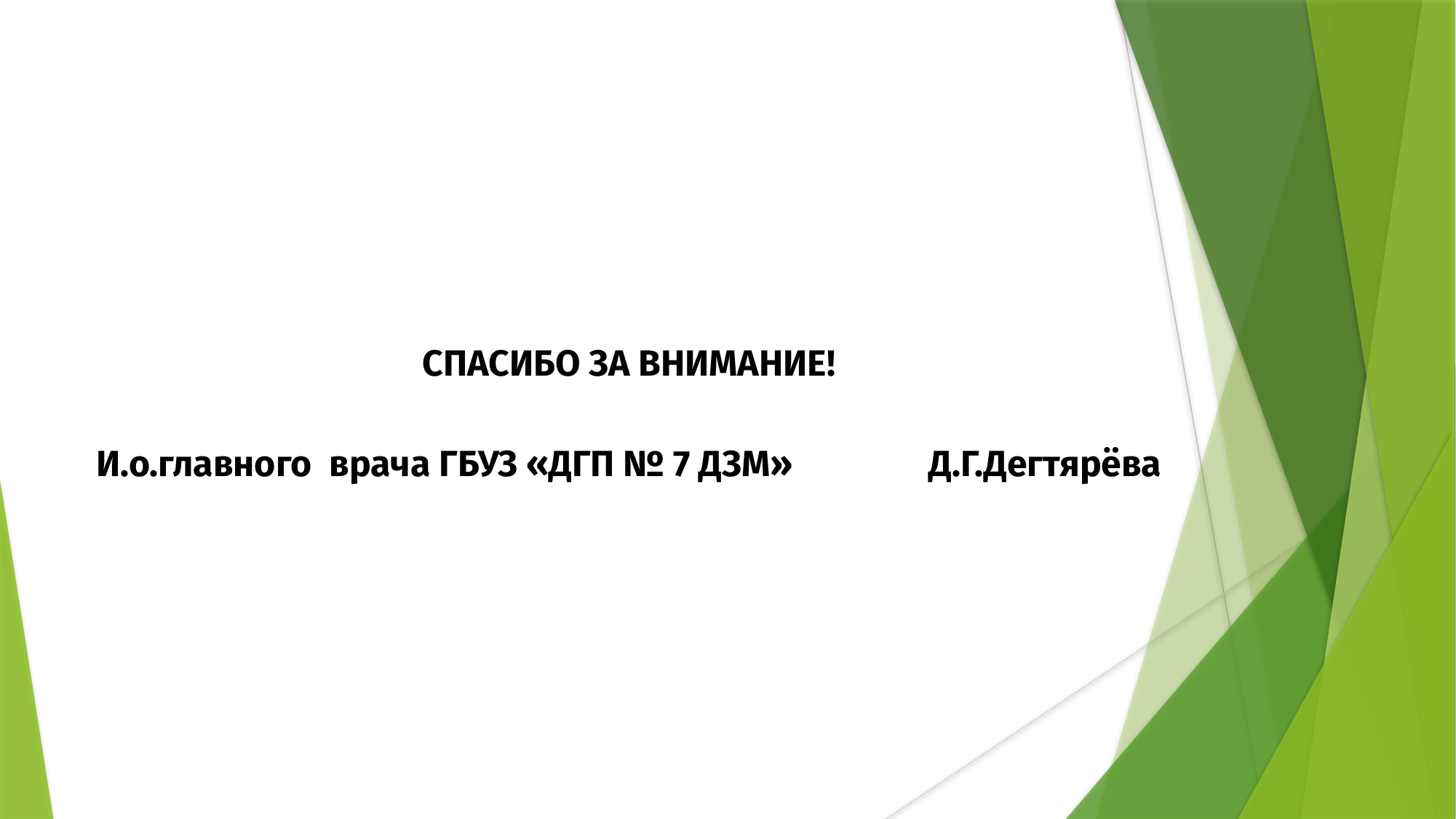

СПАСИБО ЗА ВНИМАНИЕ!

И.о.главного  врача ГБУЗ «ДГП № 7 ДЗМ»   	        Д.Г.Дегтярёва